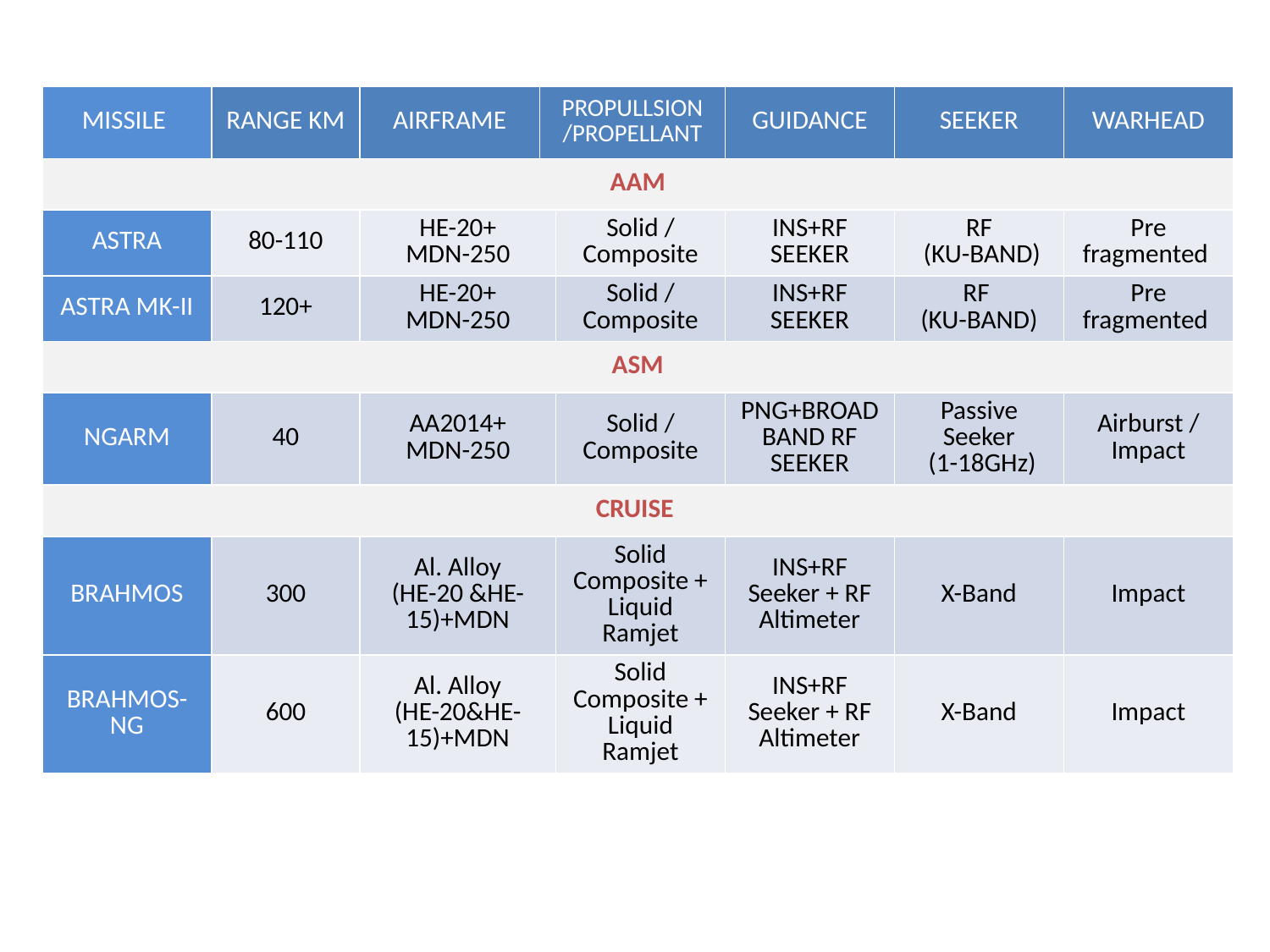

| MISSILE | RANGE KM | AIRFRAME | PROPULLSION /PROPELLANT |  | GUIDANCE | SEEKER | WARHEAD |
| --- | --- | --- | --- | --- | --- | --- | --- |
| AAM |  |  |  |  |  |  |  |
| ASTRA | 80-110 | HE-20+ MDN-250 |  | Solid / Composite | INS+RF SEEKER | RF (KU-BAND) | Pre fragmented |
| ASTRA MK-II | 120+ | HE-20+ MDN-250 |  | Solid / Composite | INS+RF SEEKER | RF (KU-BAND) | Pre fragmented |
| ASM |  |  |  |  |  |  |  |
| NGARM | 40 | AA2014+ MDN-250 |  | Solid / Composite | PNG+BROAD BAND RF SEEKER | Passive Seeker (1-18GHz) | Airburst / Impact |
| CRUISE |  |  |  |  |  |  |  |
| BRAHMOS | 300 | Al. Alloy (HE-20 &HE-15)+MDN |  | Solid Composite + Liquid Ramjet | INS+RF Seeker + RF Altimeter | X-Band | Impact |
| BRAHMOS-NG | 600 | Al. Alloy (HE-20&HE-15)+MDN |  | Solid Composite + Liquid Ramjet | INS+RF Seeker + RF Altimeter | X-Band | Impact |